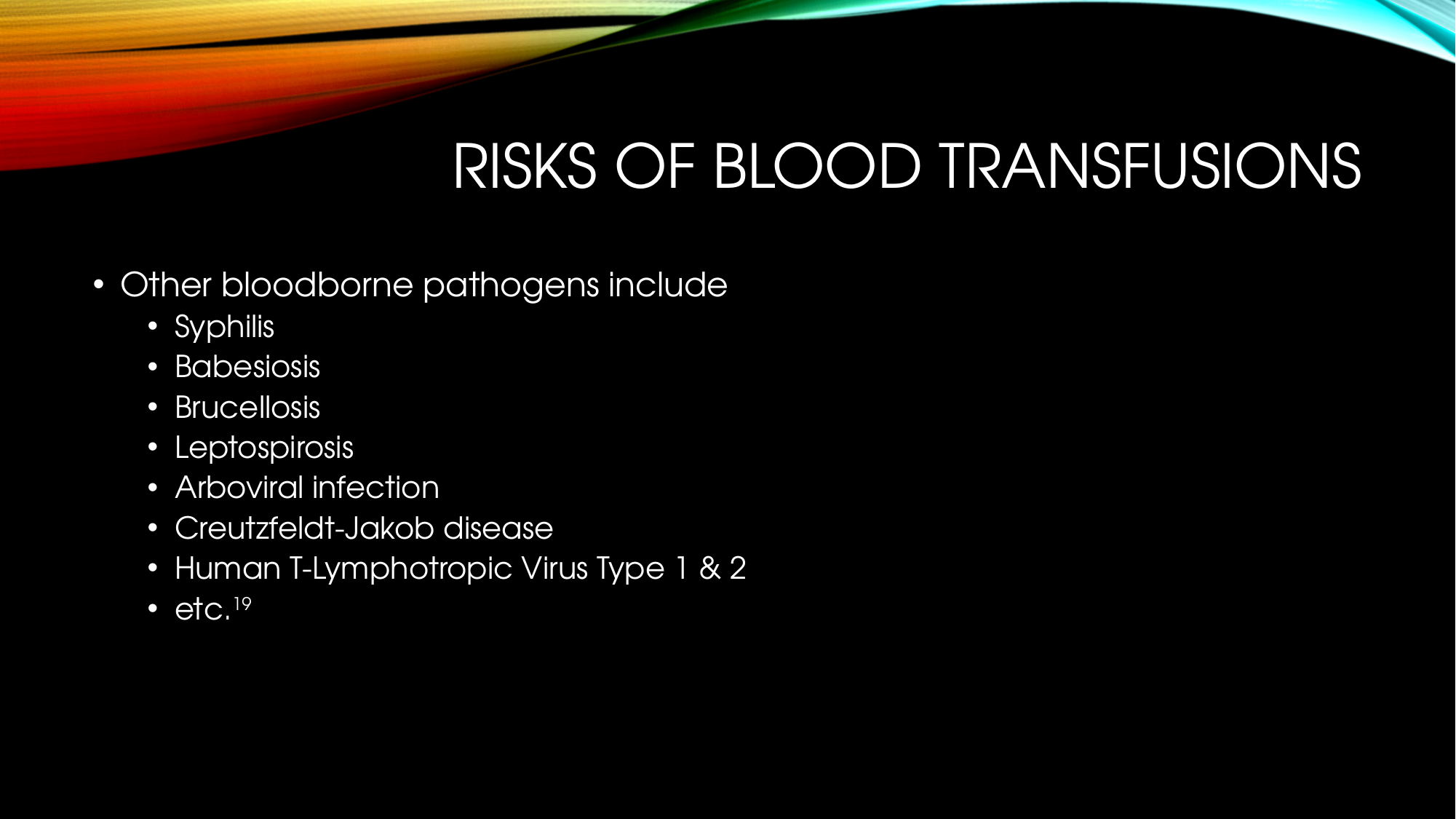

# RISKS OF BLOOD TRANSFUSIONS
Other bloodborne pathogens include
Syphilis
Babesiosis
Brucellosis
Leptospirosis
Arboviral infection
Creutzfeldt-Jakob disease
Human T-Lymphotropic Virus Type 1 & 2
etc.19